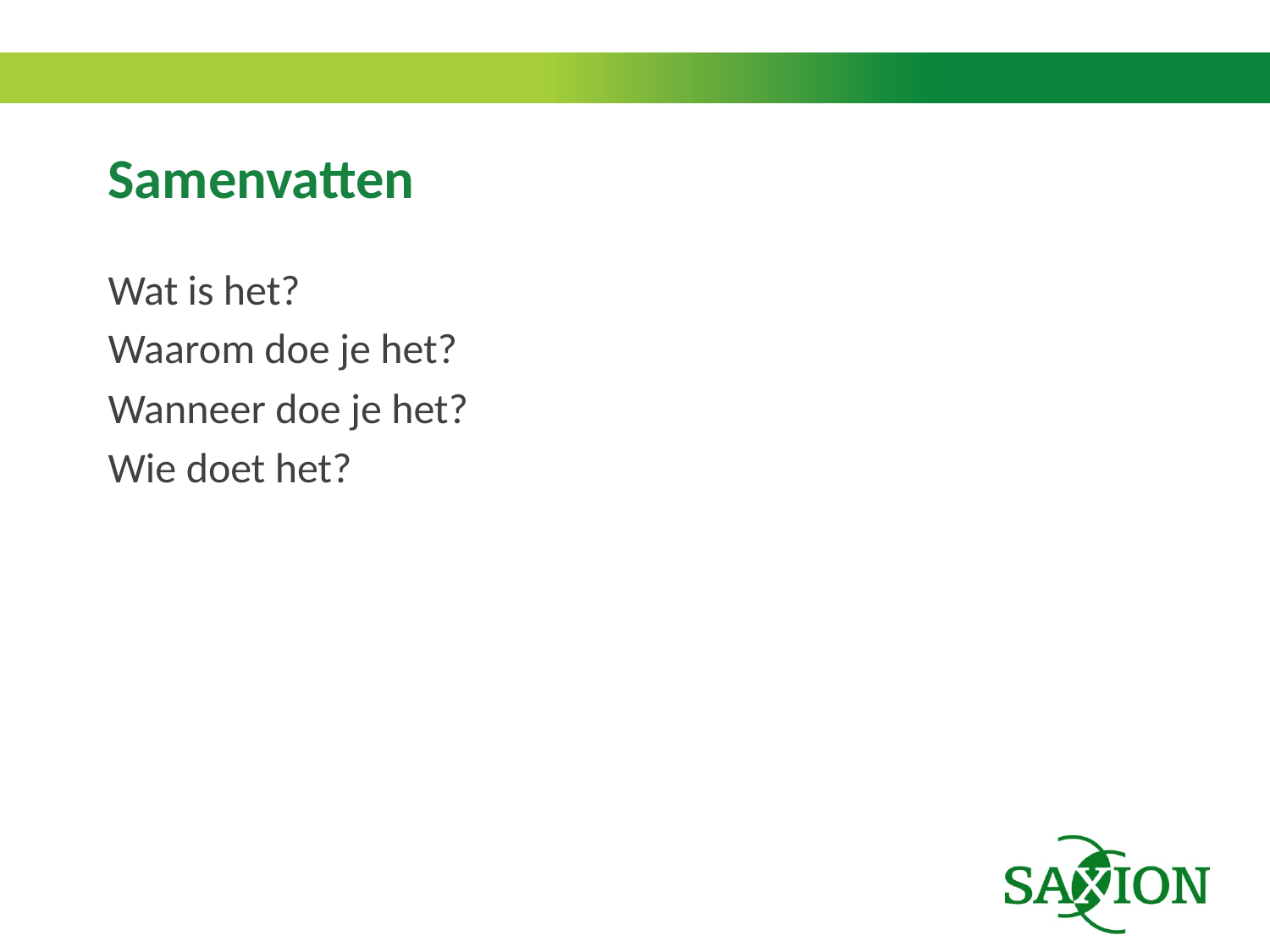

# Samenvatten
Wat is het?
Waarom doe je het?
Wanneer doe je het?
Wie doet het?
Bron:  http://reclamewereld.blog.nl/files/2009/04/seat-gps.jpg